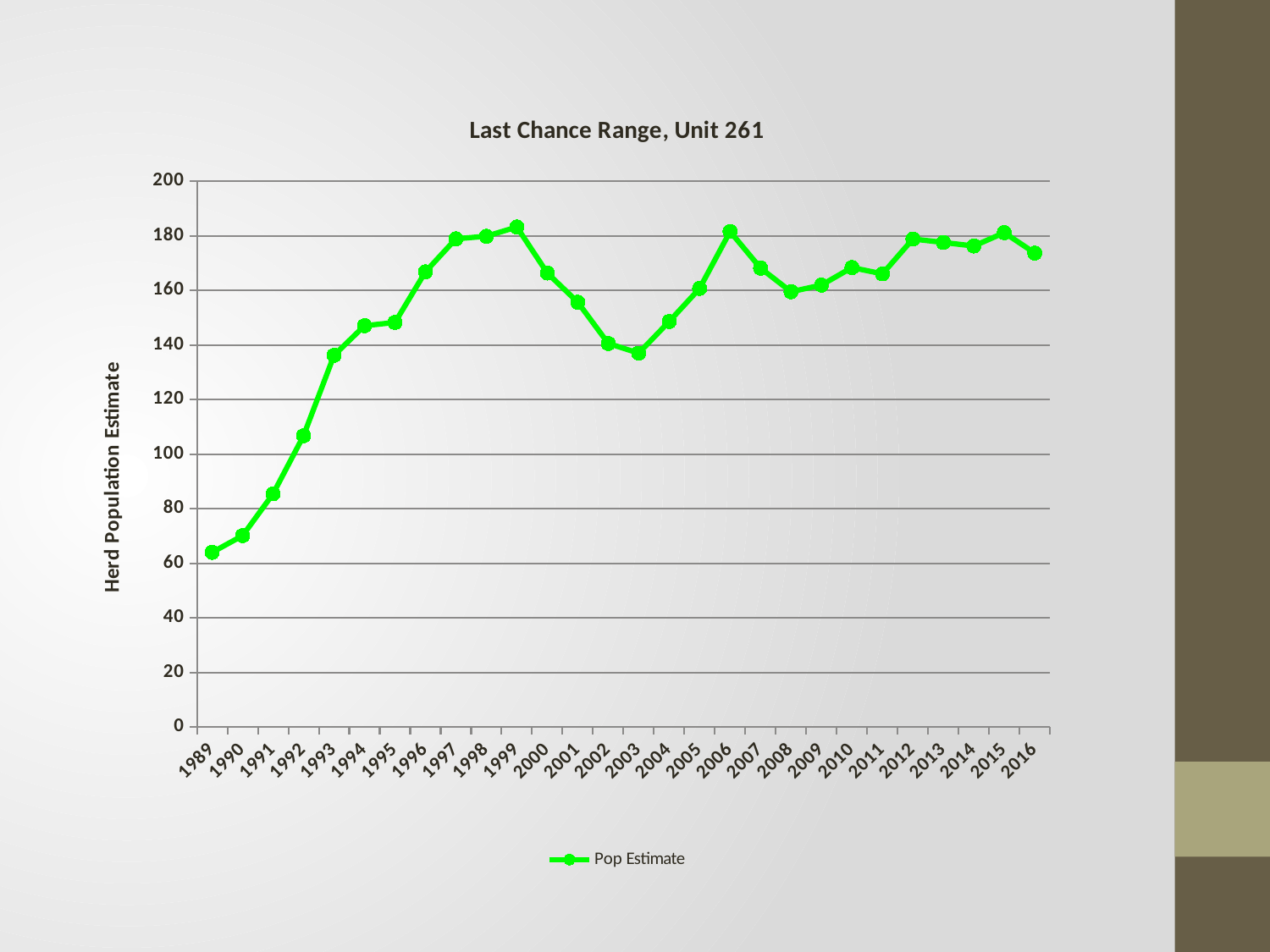

### Chart: Last Chance Range, Unit 261

| Category | Pop Estimate |
|---|---|
| 1989.0 | 64.03 |
| 1990.0 | 70.15143456 |
| 1991.0 | 85.47842470564572 |
| 1992.0 | 106.781020617602 |
| 1993.0 | 136.2387666981821 |
| 1994.0 | 147.0752292534326 |
| 1995.0 | 148.2783542972468 |
| 1996.0 | 166.8173103899314 |
| 1997.0 | 178.9099261016578 |
| 1998.0 | 179.859269540498 |
| 1999.0 | 183.227861685907 |
| 2000.0 | 166.3626678913275 |
| 2001.0 | 155.6670287275136 |
| 2002.0 | 140.5790682605027 |
| 2003.0 | 137.0151753600387 |
| 2004.0 | 148.5972101935523 |
| 2005.0 | 160.7271691737285 |
| 2006.0 | 181.5790676066503 |
| 2007.0 | 168.1746663329009 |
| 2008.0 | 159.5185452944247 |
| 2009.0 | 161.9626469558241 |
| 2010.0 | 168.3753112145355 |
| 2011.0 | 166.0609844034243 |
| 2012.0 | 178.8537530092239 |
| 2013.0 | 177.5670761848135 |
| 2014.0 | 176.2700135751938 |
| 2015.0 | 181.1552123207473 |
| 2016.0 | 173.6793218696678 |